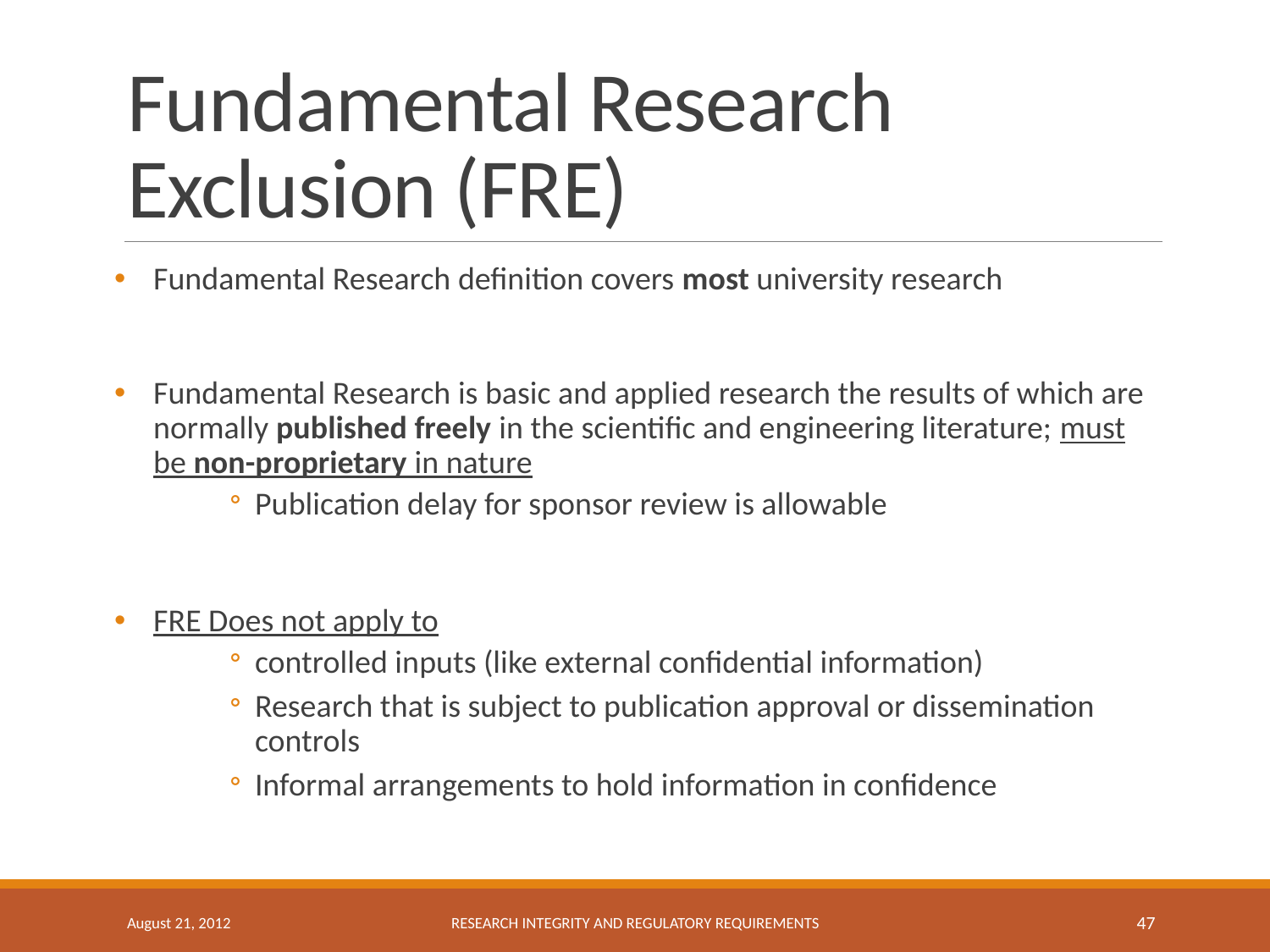

# Fundamental Research Exclusion (FRE)
Fundamental Research definition covers most university research

Fundamental Research is basic and applied research the results of which are normally published freely in the scientific and engineering literature; must be non-proprietary in nature
Publication delay for sponsor review is allowable

FRE Does not apply to
controlled inputs (like external confidential information)
Research that is subject to publication approval or dissemination controls
Informal arrangements to hold information in confidence

August 21, 2012
Research Integrity and Regulatory Requirements
47